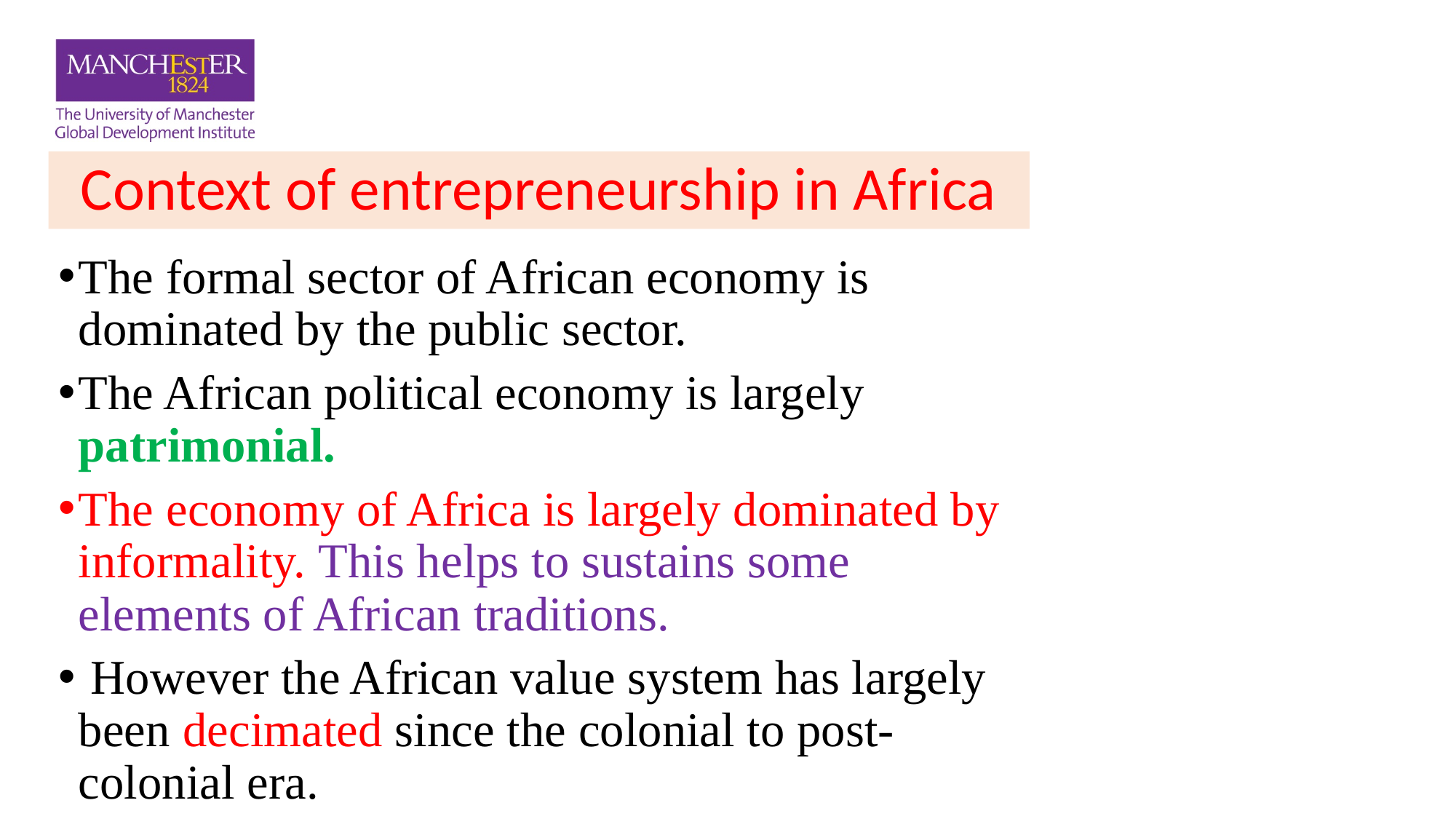

# Context of entrepreneurship in Africa
The formal sector of African economy is dominated by the public sector.
The African political economy is largely patrimonial.
The economy of Africa is largely dominated by informality. This helps to sustains some elements of African traditions.
 However the African value system has largely been decimated since the colonial to post-colonial era.